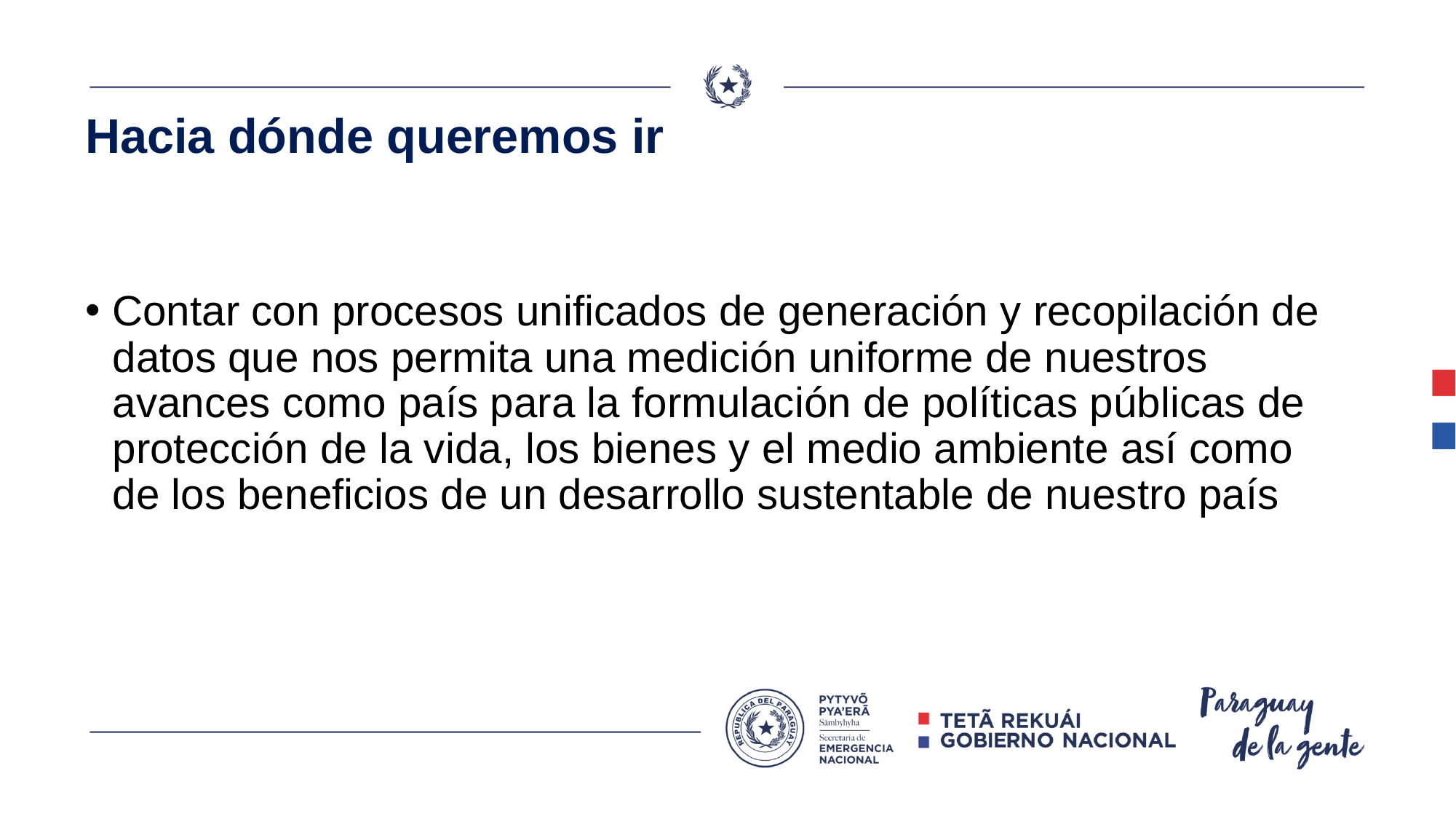

# Hacia dónde queremos ir

Contar con procesos unificados de generación y recopilación de datos que nos permita una medición uniforme de nuestros avances como país para la formulación de políticas públicas de protección de la vida, los bienes y el medio ambiente así como de los beneficios de un desarrollo sustentable de nuestro país